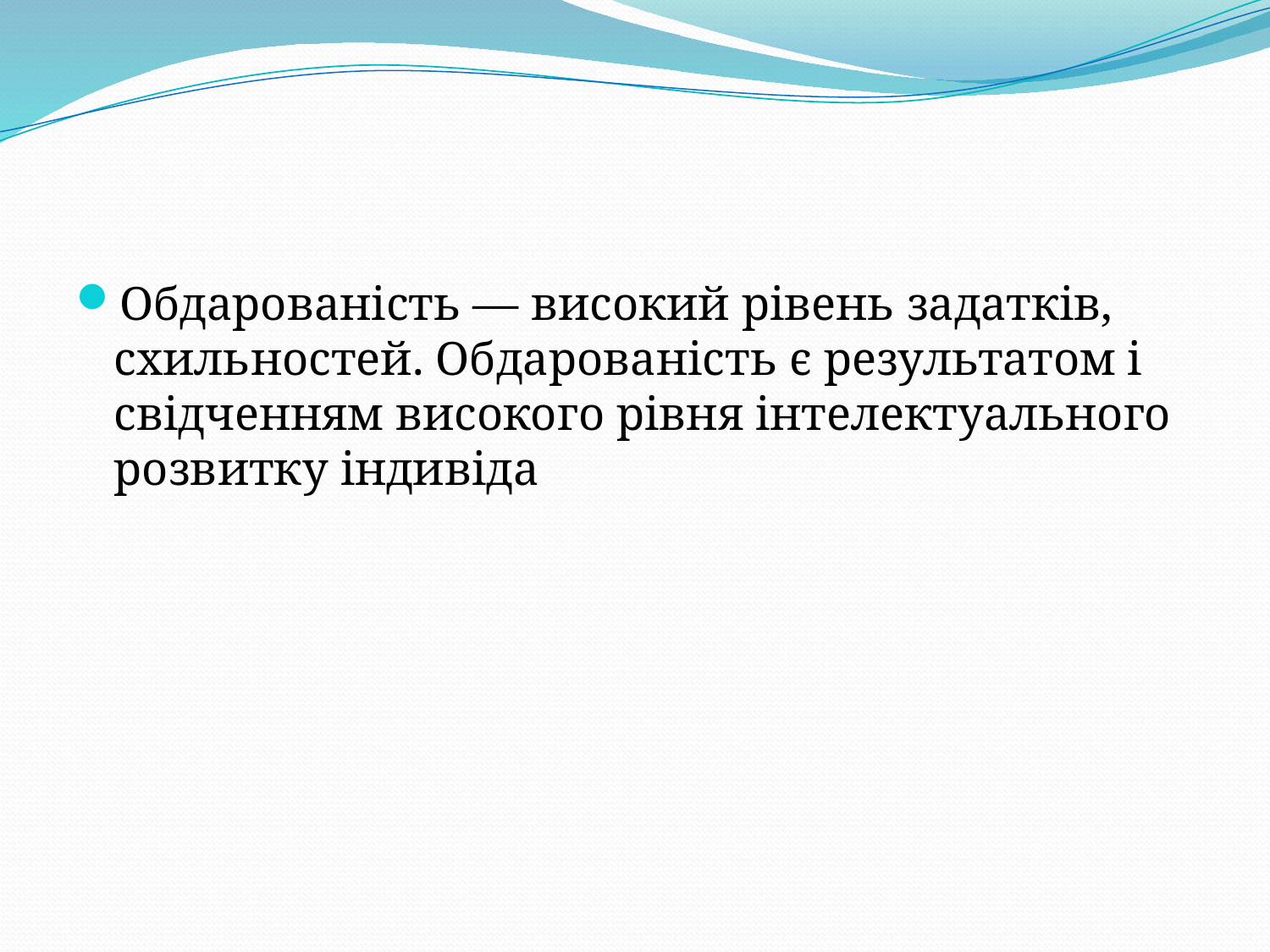

Обдарованість — високий рівень задатків, схильностей. Обдарованість є результатом і свідченням високого рівня інтелектуального розвитку індивіда